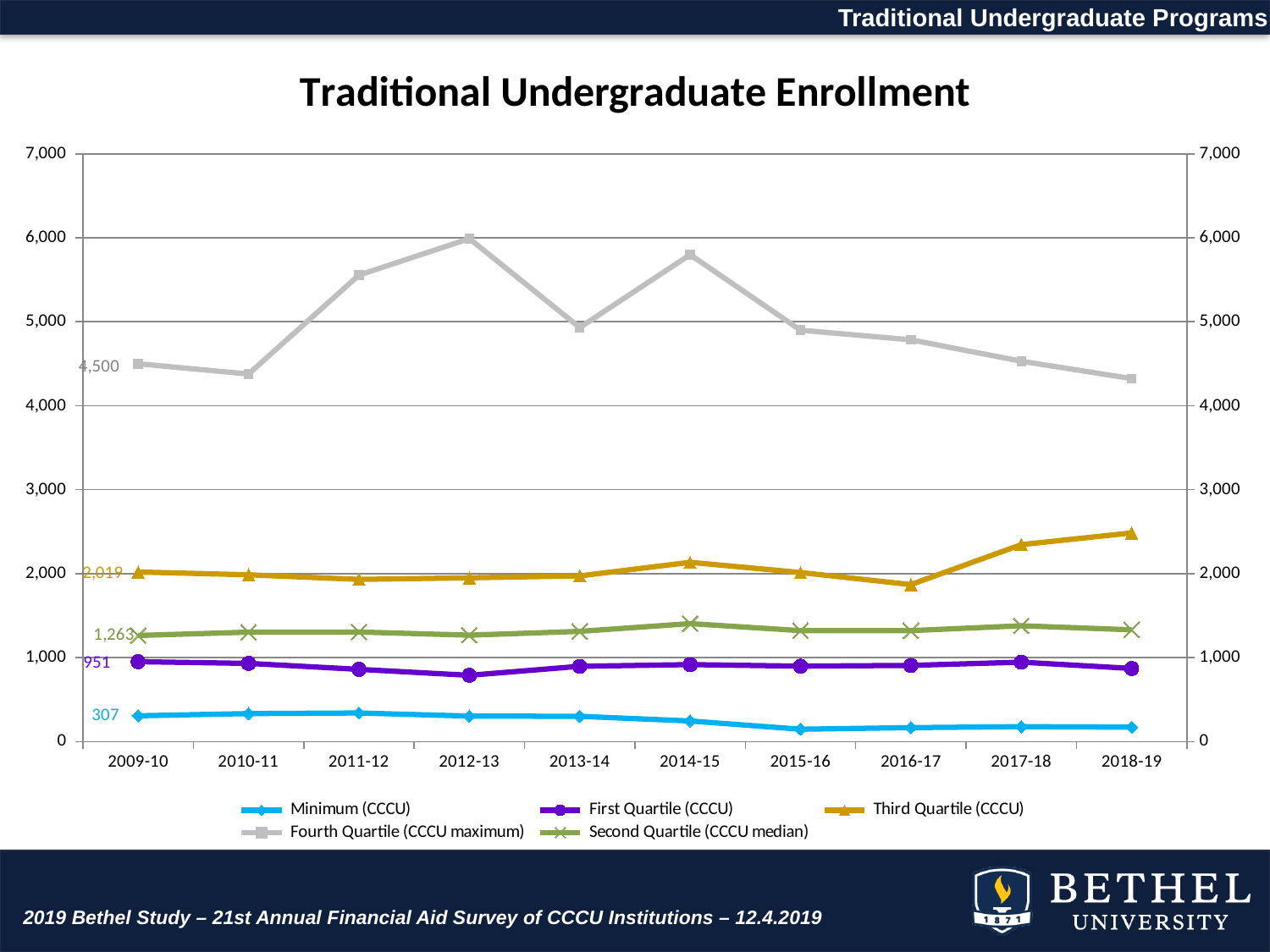

Traditional Undergraduate Programs

### Chart: Traditional Undergraduate Enrollment

| Category |  Minimum (CCCU)  |  First Quartile (CCCU)  |  Third Quartile (CCCU)  |  Fourth Quartile (CCCU maximum)  |  Second Quartile (CCCU median)  |
|---|---|---|---|---|---|
| 2009-10 | 307.0 | 951.0 | 2019.0 | 4500.0 | 1263.0 |
| 2010-11 | 333.0 | 930.75 | 1985.75 | 4378.0 | 1302.5 |
| 2011-12 | 340.0 | 859.5 | 1931.25 | 5556.0 | 1304.5 |
| 2012-13 | 303.0 | 789.0 | 1950.0 | 5990.0 | 1267.0 |
| 2013-14 | 300.0 | 896.25 | 1972.5 | 4931.0 | 1312.0 |
| 2014-15 | 245.0 | 916.5 | 2134.5 | 5799.0 | 1404.5 |
| 2015-16 | 147.0 | 898.0 | 2013.5 | 4900.0 | 1321.0 |
| 2016-17 | 166.0 | 906.5 | 1869.0 | 4785.0 | 1321.0 |
| 2017-18 | 177.0 | 945.25 | 2345.25 | 4530.0 | 1378.5 |
| 2018-19 | 171.0 | 870.25 | 2484.5 | 4323.0 | 1330.5 |
2019 Bethel Study – 21st Annual Financial Aid Survey of CCCU Institutions – 12.4.2019